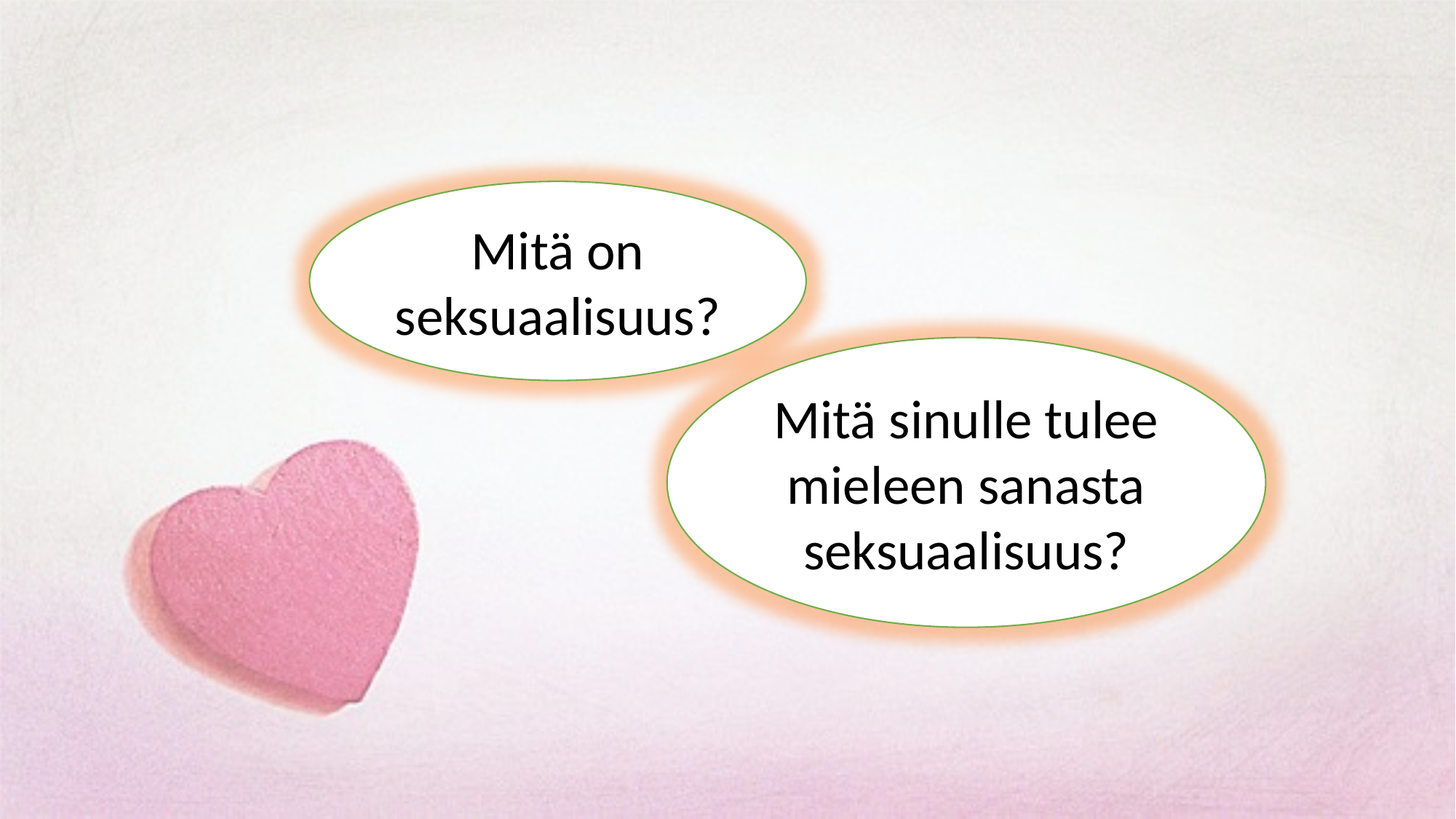

Mitä on seksuaalisuus?
Mitä sinulle tulee mieleen sanasta seksuaalisuus?